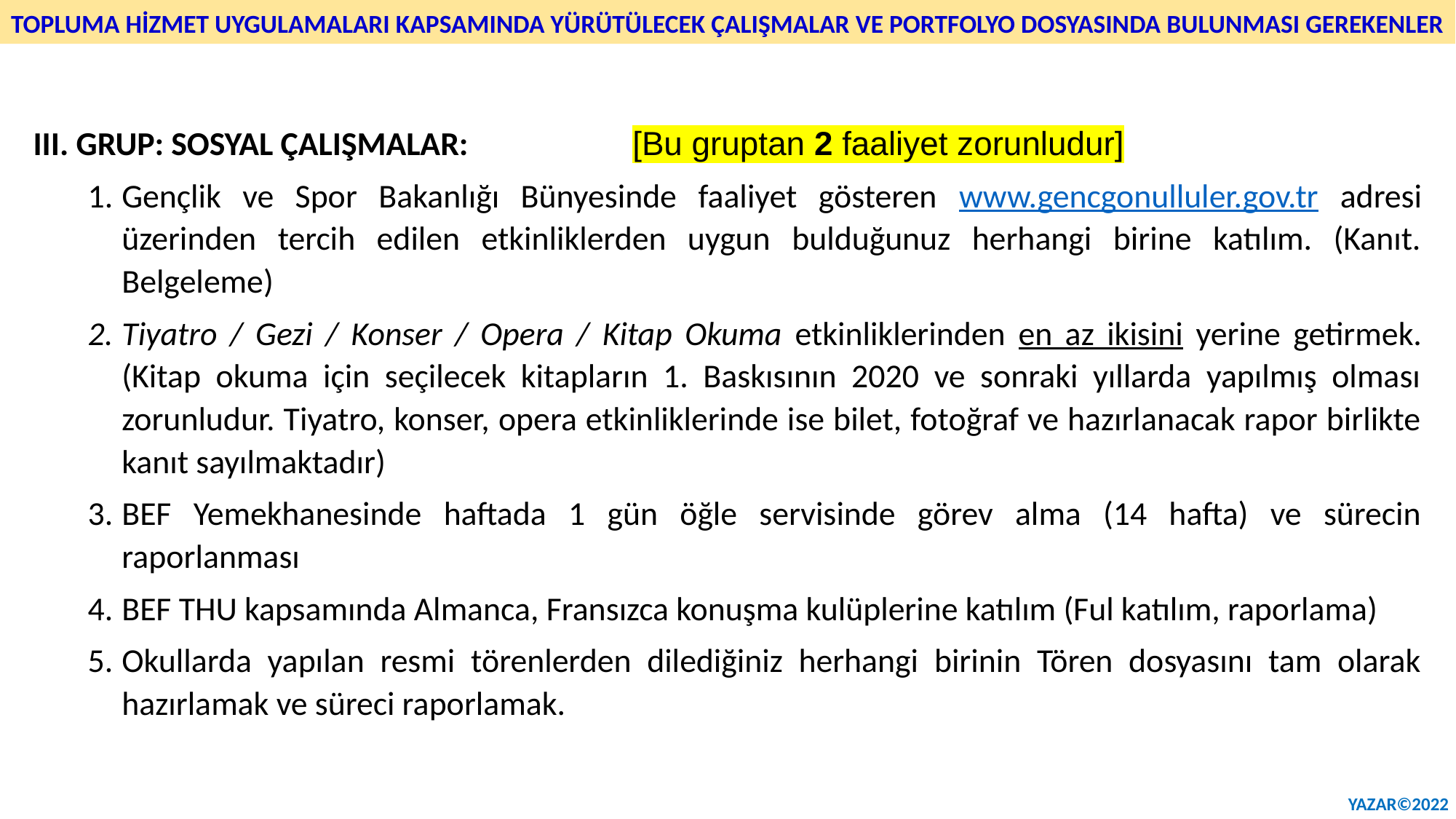

TOPLUMA HİZMET UYGULAMALARI KAPSAMINDA YÜRÜTÜLECEK ÇALIŞMALAR VE PORTFOLYO DOSYASINDA BULUNMASI GEREKENLER
III. GRUP: SOSYAL ÇALIŞMALAR:                      [Bu gruptan 2 faaliyet zorunludur]
Gençlik ve Spor Bakanlığı Bünyesinde faaliyet gösteren www.gencgonulluler.gov.tr adresi üzerinden tercih edilen etkinliklerden uygun bulduğunuz herhangi birine katılım. (Kanıt. Belgeleme)
Tiyatro / Gezi / Konser / Opera / Kitap Okuma etkinliklerinden en az ikisini yerine getirmek. (Kitap okuma için seçilecek kitapların 1. Baskısının 2020 ve sonraki yıllarda yapılmış olması zorunludur. Tiyatro, konser, opera etkinliklerinde ise bilet, fotoğraf ve hazırlanacak rapor birlikte kanıt sayılmaktadır)
BEF Yemekhanesinde haftada 1 gün öğle servisinde görev alma (14 hafta) ve sürecin raporlanması
BEF THU kapsamında Almanca, Fransızca konuşma kulüplerine katılım (Ful katılım, raporlama)
Okullarda yapılan resmi törenlerden dilediğiniz herhangi birinin Tören dosyasını tam olarak hazırlamak ve süreci raporlamak.
YAZAR©2022